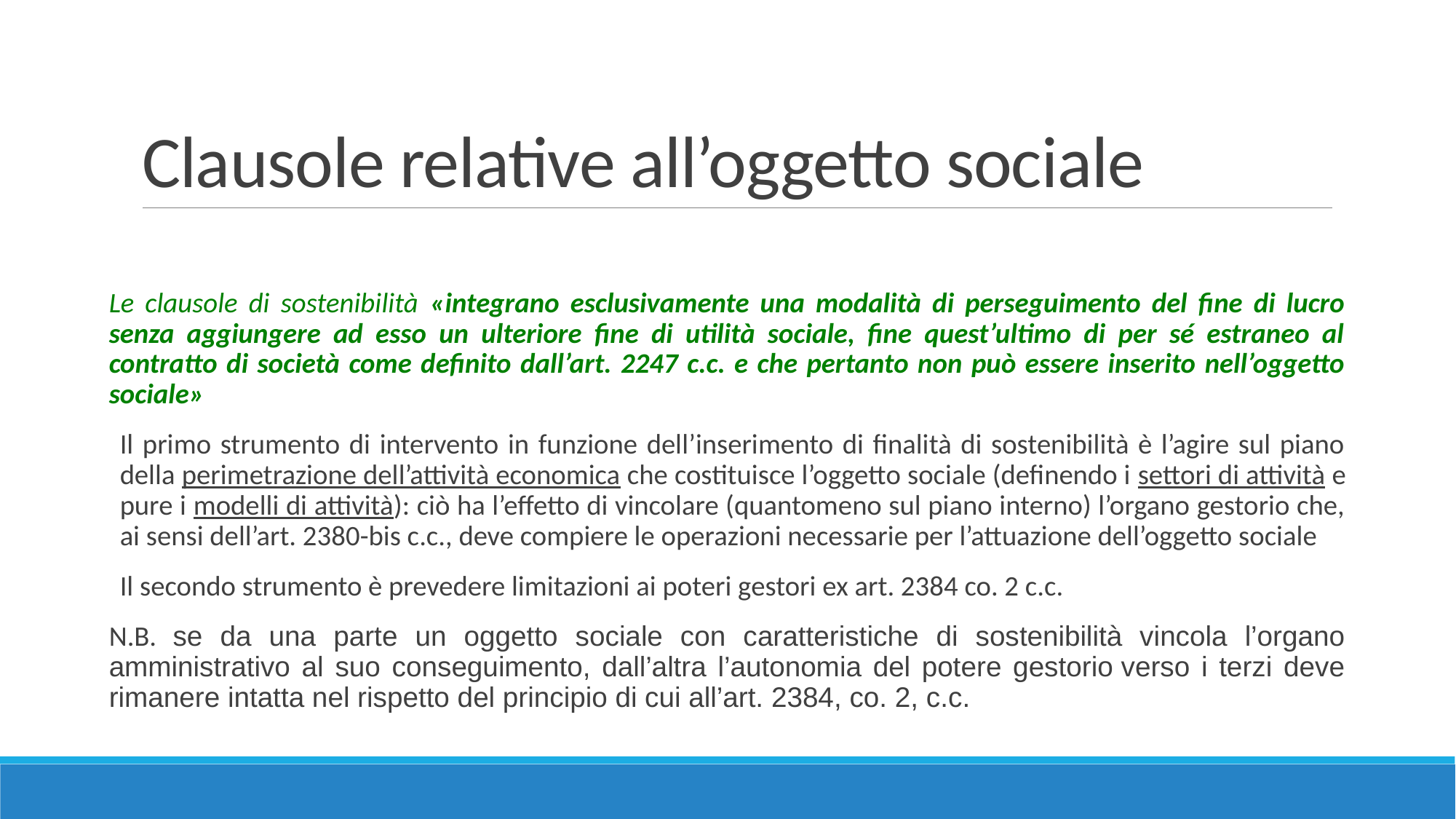

# Clausole relative all’oggetto sociale
Le clausole di sostenibilità «integrano esclusivamente una modalità di perseguimento del fine di lucro senza aggiungere ad esso un ulteriore fine di utilità sociale, fine quest’ultimo di per sé estraneo al contratto di società come definito dall’art. 2247 c.c. e che pertanto non può essere inserito nell’oggetto sociale»
Il primo strumento di intervento in funzione dell’inserimento di finalità di sostenibilità è l’agire sul piano della perimetrazione dell’attività economica che costituisce l’oggetto sociale (definendo i settori di attività e pure i modelli di attività): ciò ha l’effetto di vincolare (quantomeno sul piano interno) l’organo gestorio che, ai sensi dell’art. 2380-bis c.c., deve compiere le operazioni necessarie per l’attuazione dell’oggetto sociale
Il secondo strumento è prevedere limitazioni ai poteri gestori ex art. 2384 co. 2 c.c.
N.B. se da una parte un oggetto sociale con caratteristiche di sostenibilità vincola l’organo amministrativo al suo conseguimento, dall’altra l’autonomia del potere gestorio verso i terzi deve rimanere intatta nel rispetto del principio di cui all’art. 2384, co. 2, c.c.